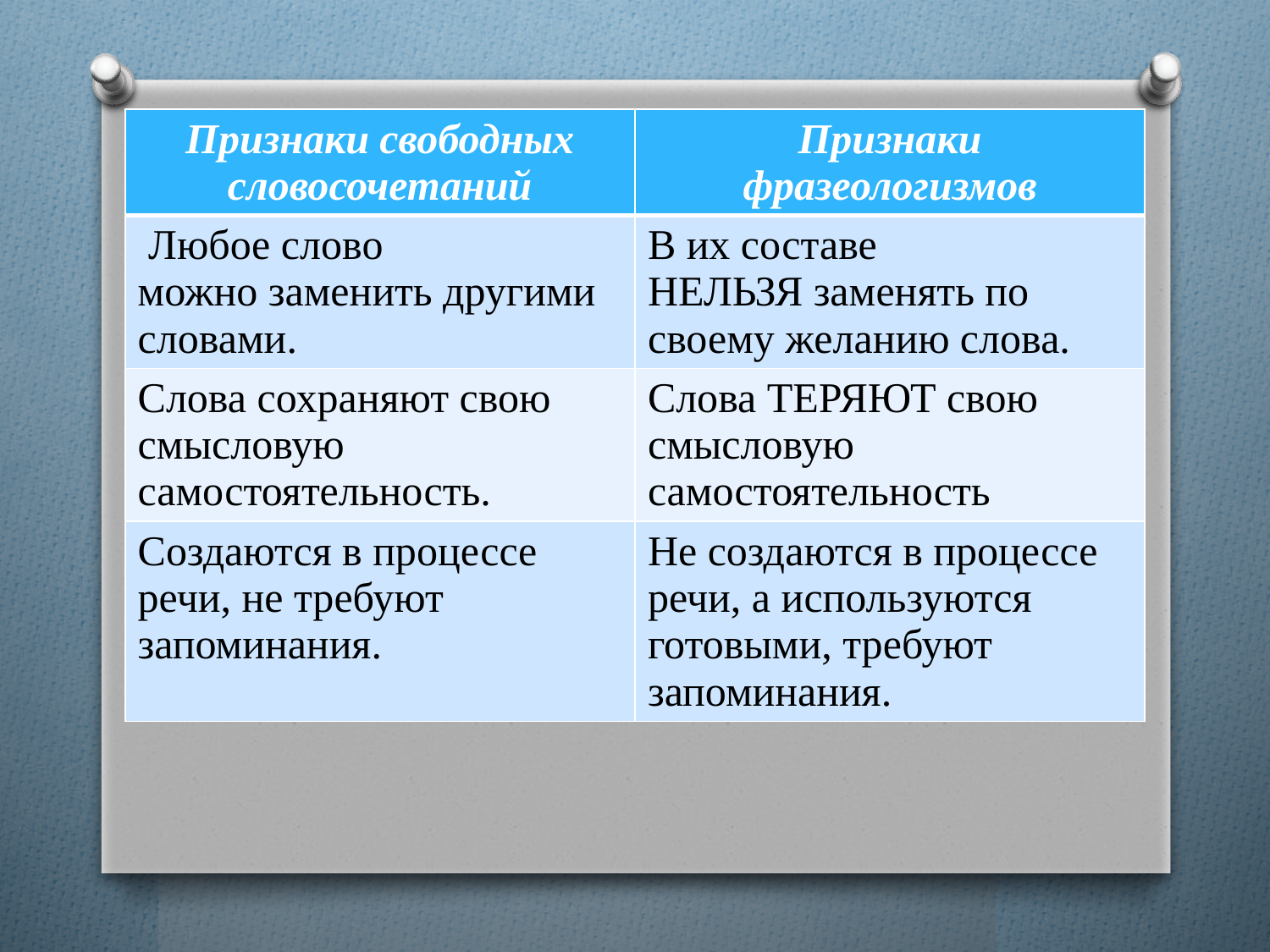

| Признаки свободных словосочетаний | Признаки фразеологизмов |
| --- | --- |
| Любое слово можно заменить другими словами. | В их составе НЕЛЬЗЯ заменять по своему желанию слова. |
| Слова сохраняют свою смысловую самостоятельность. | Слова ТЕРЯЮТ свою смысловую самостоятельность |
| Создаются в процессе речи, не требуют запоминания. | Не создаются в процессе речи, а используются готовыми, требуют запоминания. |